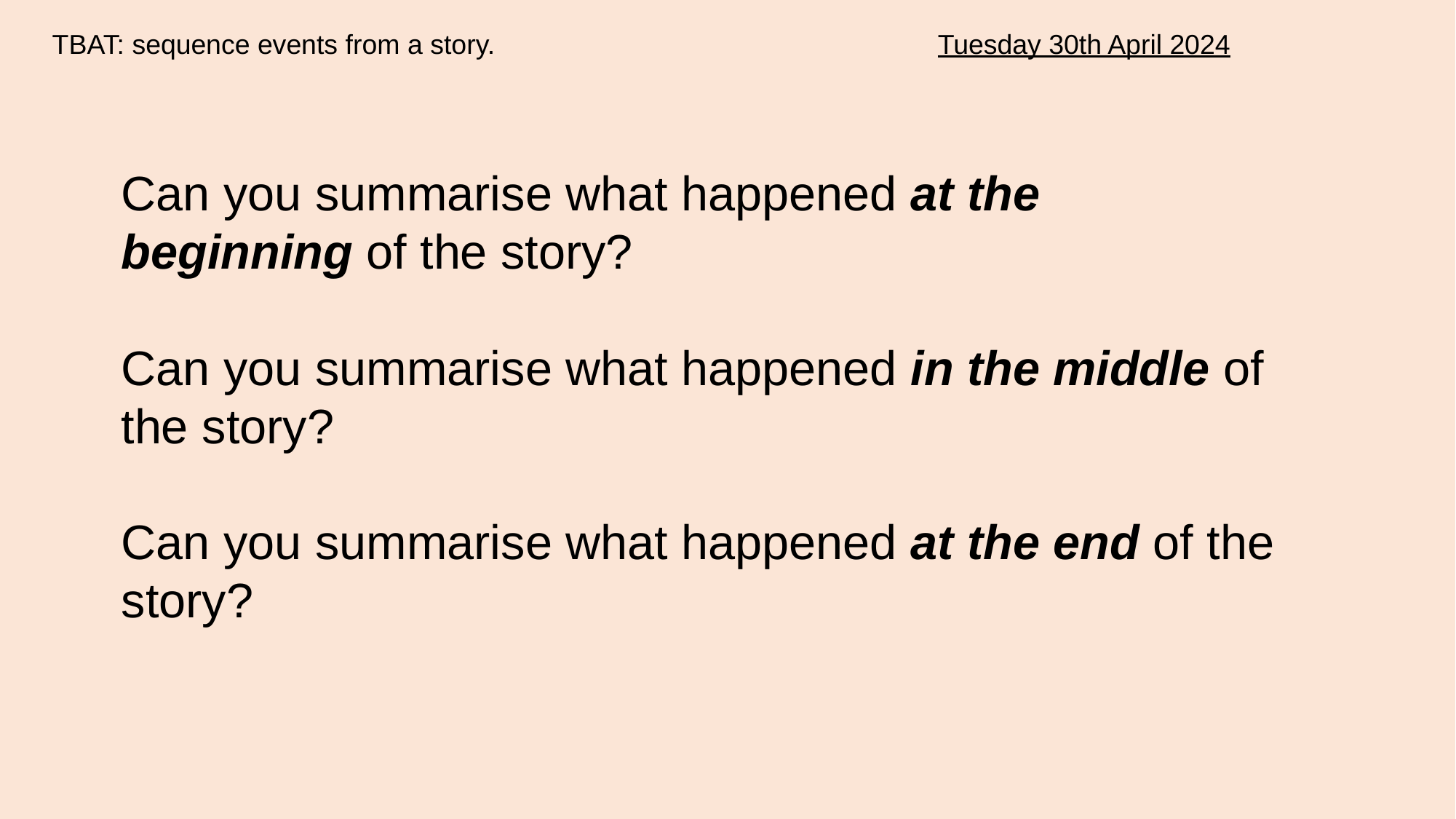

TBAT: sequence events from a story.
Tuesday 30th April 2024
Can you summarise what happened at the beginning of the story?

Can you summarise what happened in the middle of the story?

Can you summarise what happened at the end of the story?